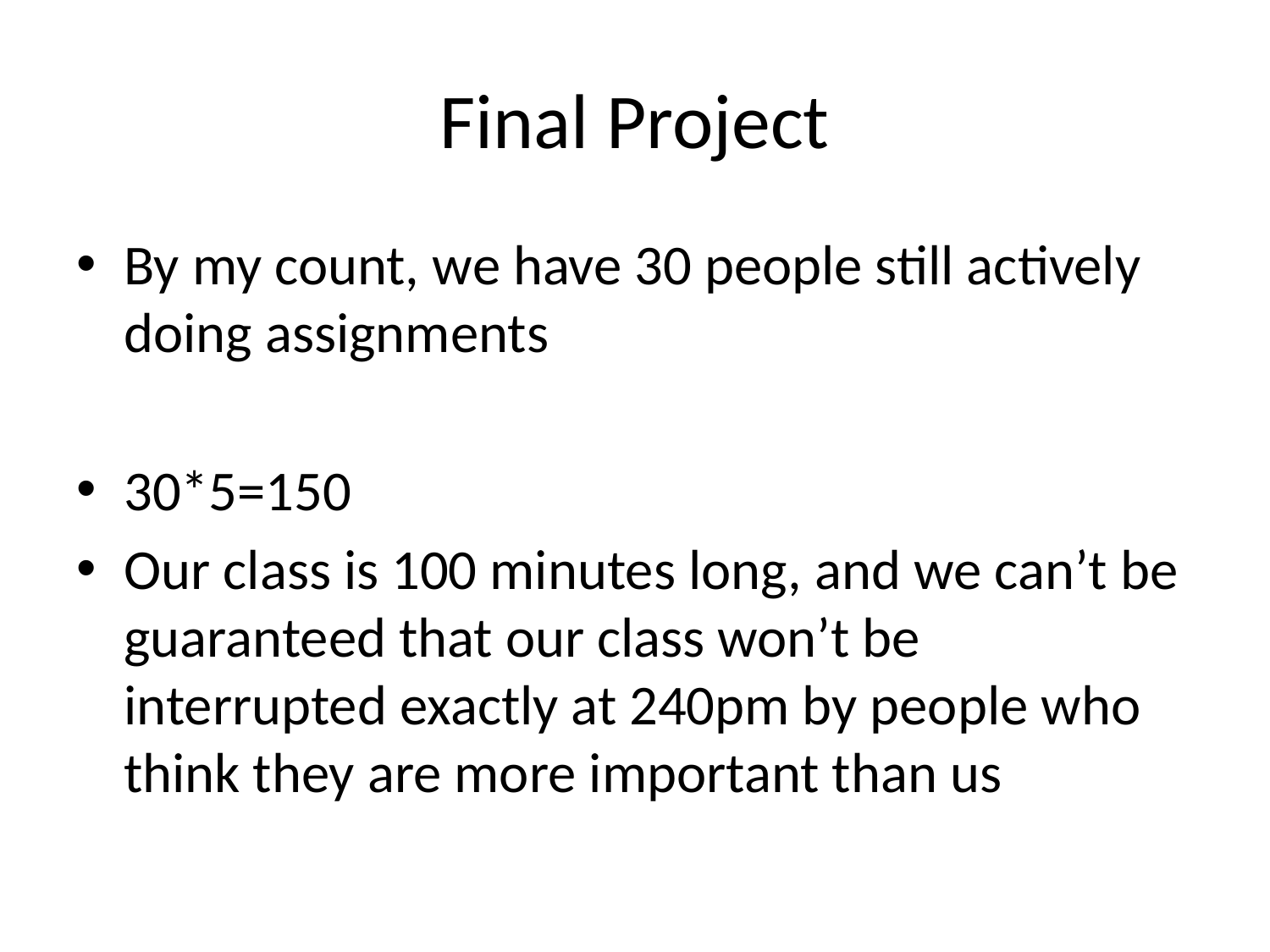

# Final Project
By my count, we have 30 people still actively doing assignments

30*5=150
Our class is 100 minutes long, and we can’t be guaranteed that our class won’t be interrupted exactly at 240pm by people who think they are more important than us